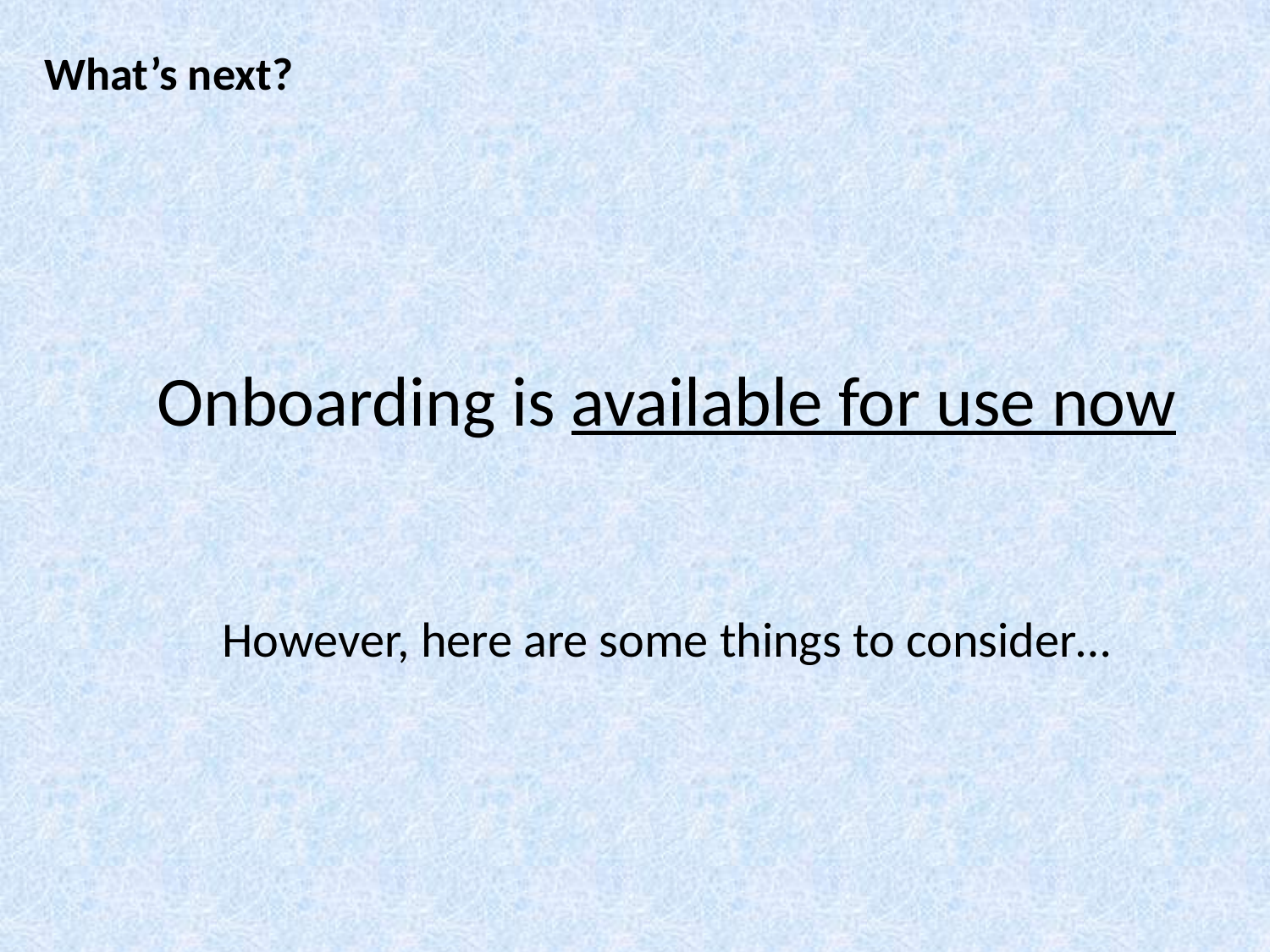

What’s next?

Onboarding is available for use now

However, here are some things to consider…